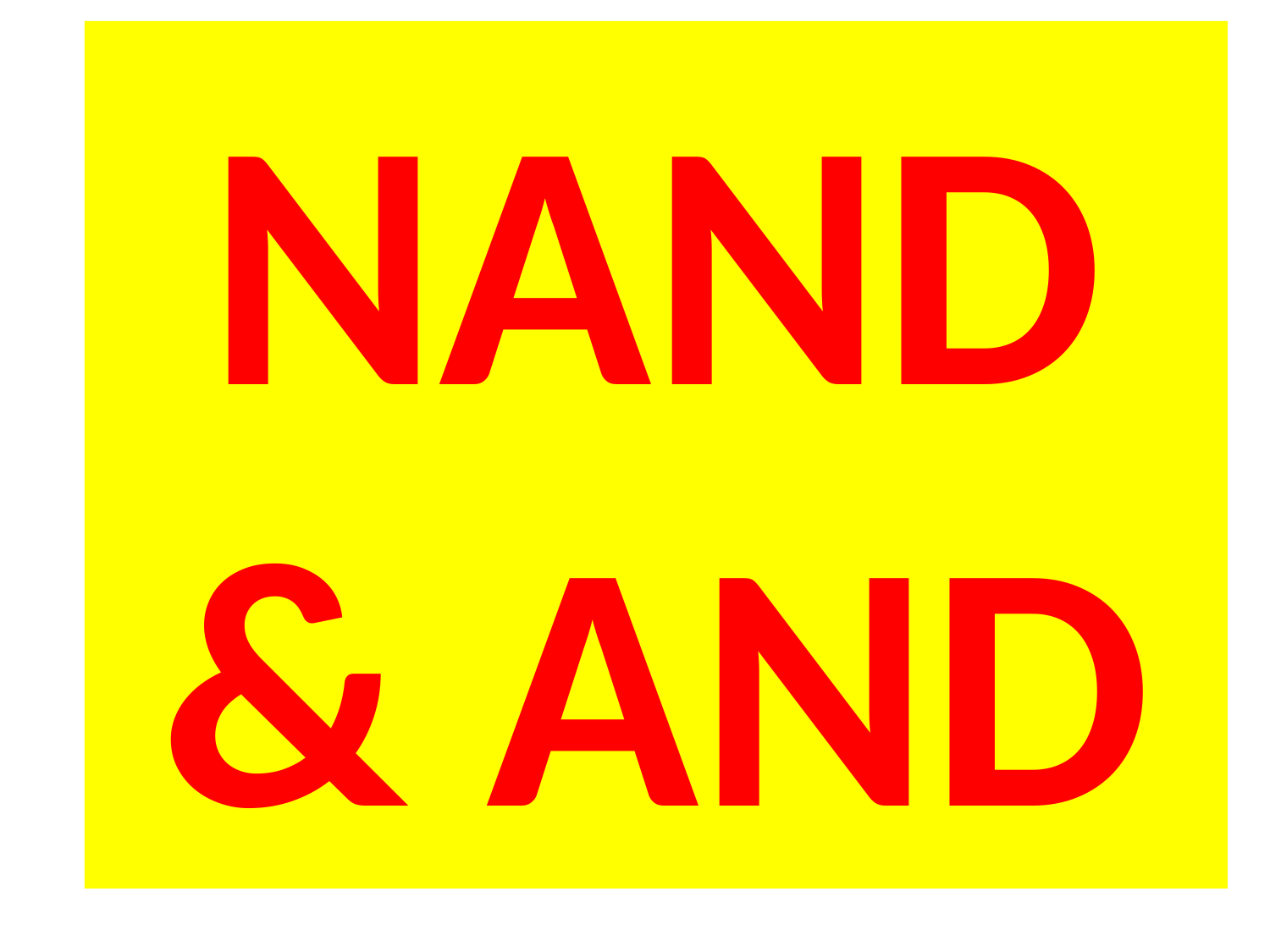

NAND & AND
# NAND & AND